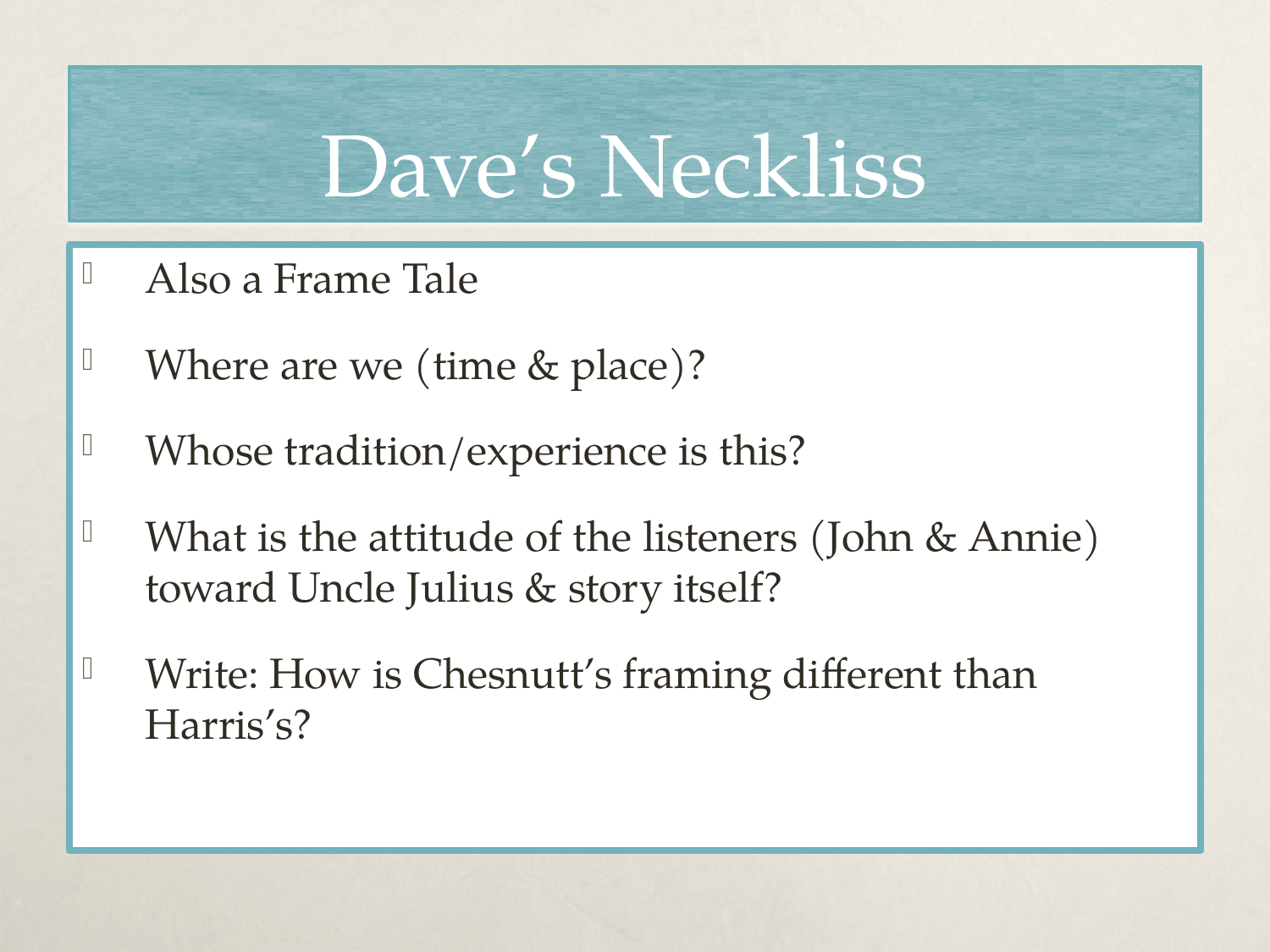

# Dave’s Neckliss
Also a Frame Tale
Where are we (time & place)?
Whose tradition/experience is this?
What is the attitude of the listeners (John & Annie) toward Uncle Julius & story itself?
Write: How is Chesnutt’s framing different than Harris’s?